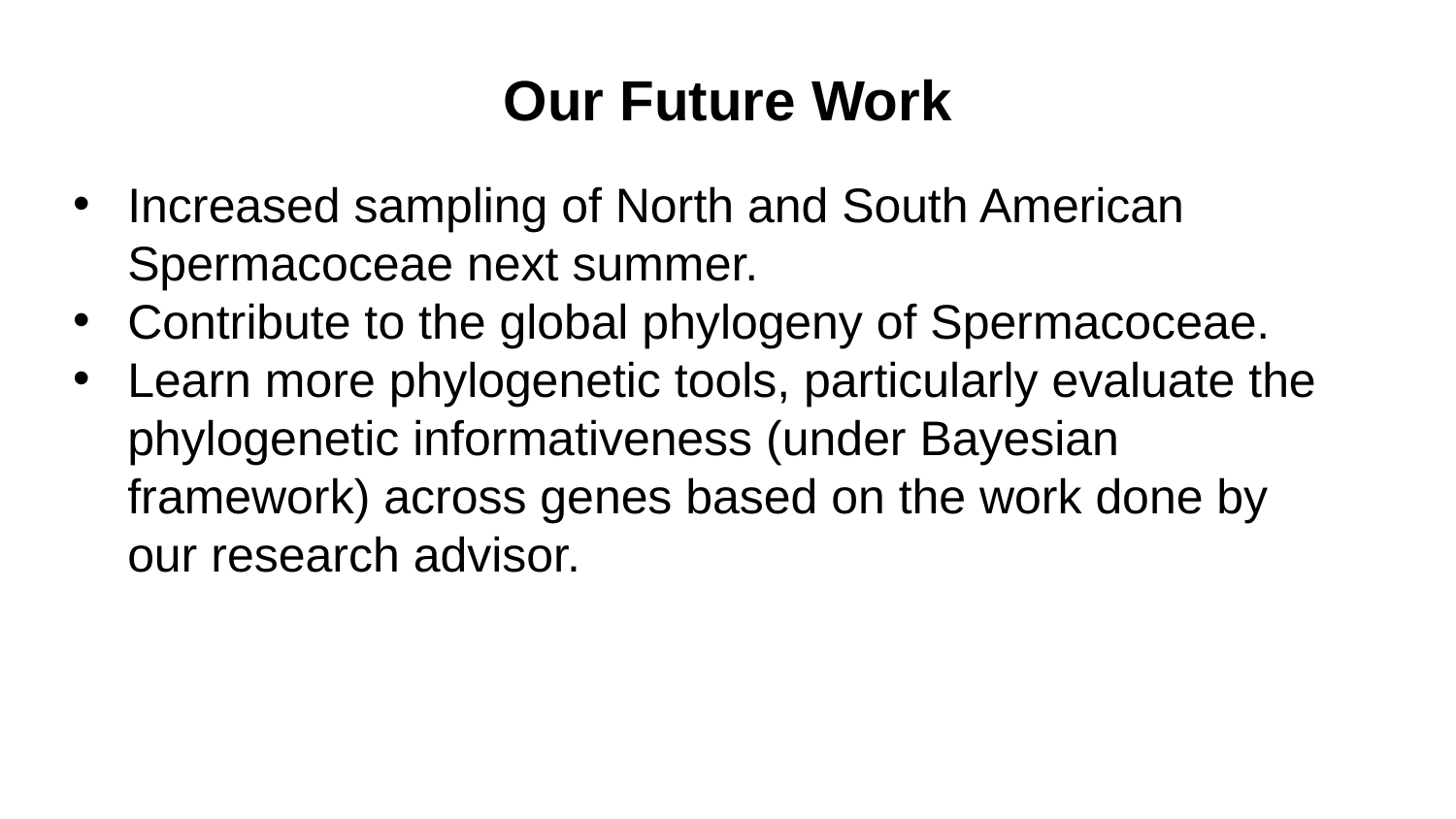

Our Future Work
Increased sampling of North and South American Spermacoceae next summer.
Contribute to the global phylogeny of Spermacoceae.
Learn more phylogenetic tools, particularly evaluate the phylogenetic informativeness (under Bayesian framework) across genes based on the work done by our research advisor.